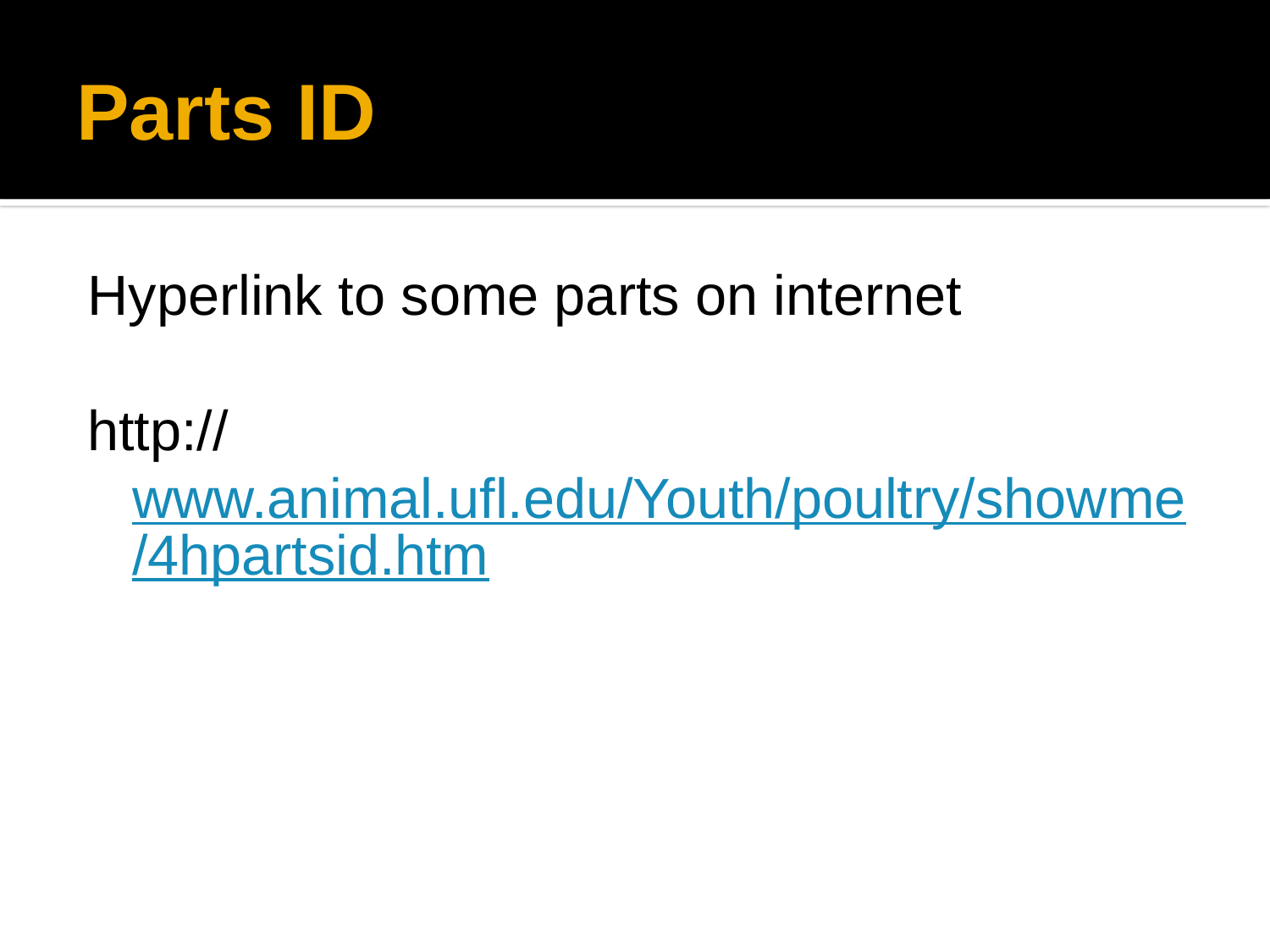

# Parts ID
Hyperlink to some parts on internet

http://www.animal.ufl.edu/Youth/poultry/showme/4hpartsid.htm